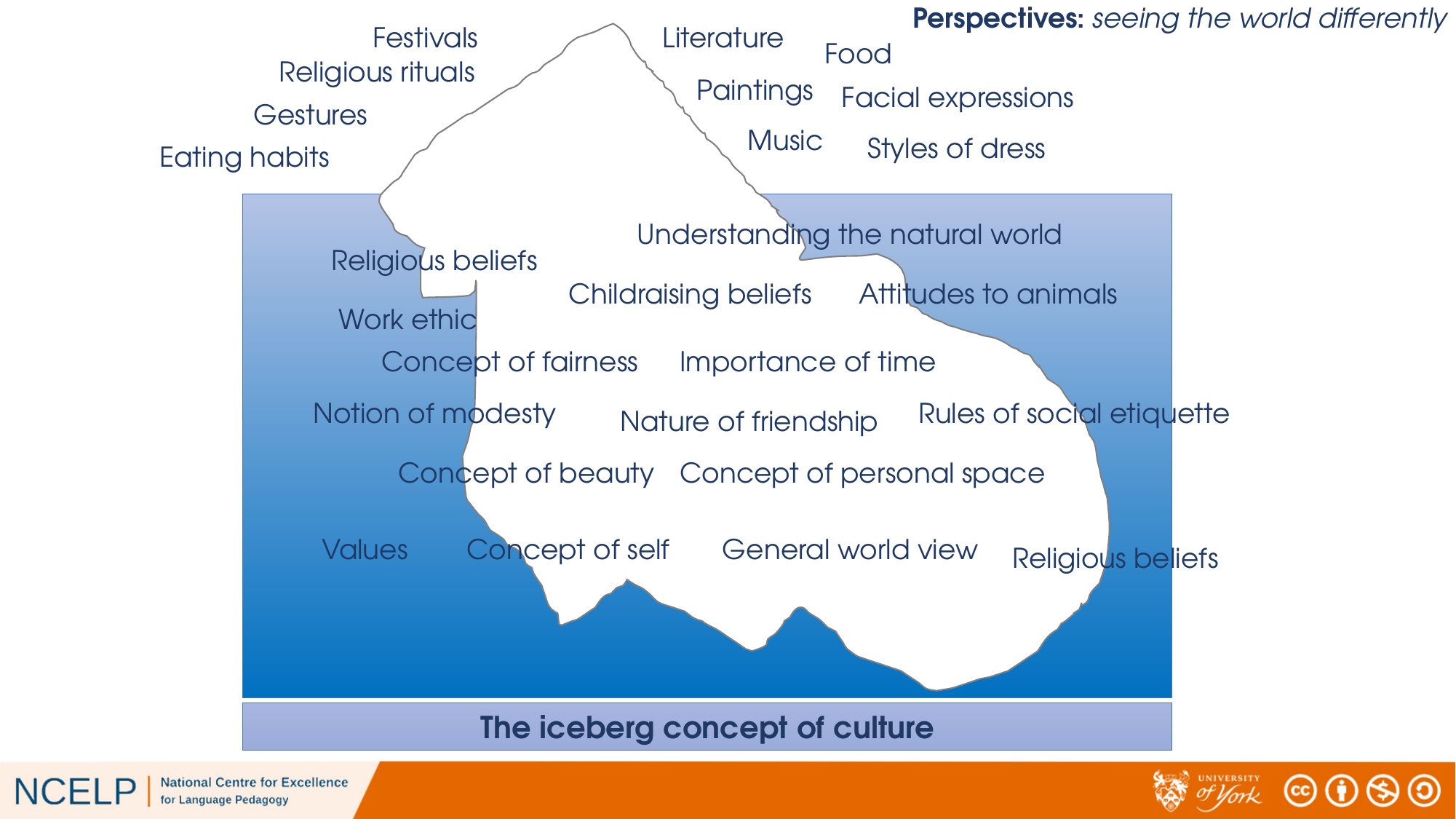

Perspectives: seeing the world differently
Festivals
Literature

Food
Religious rituals
Paintings
Facial expressions
Gestures
Music
Styles of dress
Eating habits

Understanding the natural world
Religious beliefs
Childraising beliefs
Attitudes to animals
Work ethic
Concept of fairness
Importance of time
Notion of modesty
Rules of social etiquette
Nature of friendship
Concept of beauty
Concept of personal space
Values
Concept of self
General world view
Religious beliefs
The iceberg concept of culture